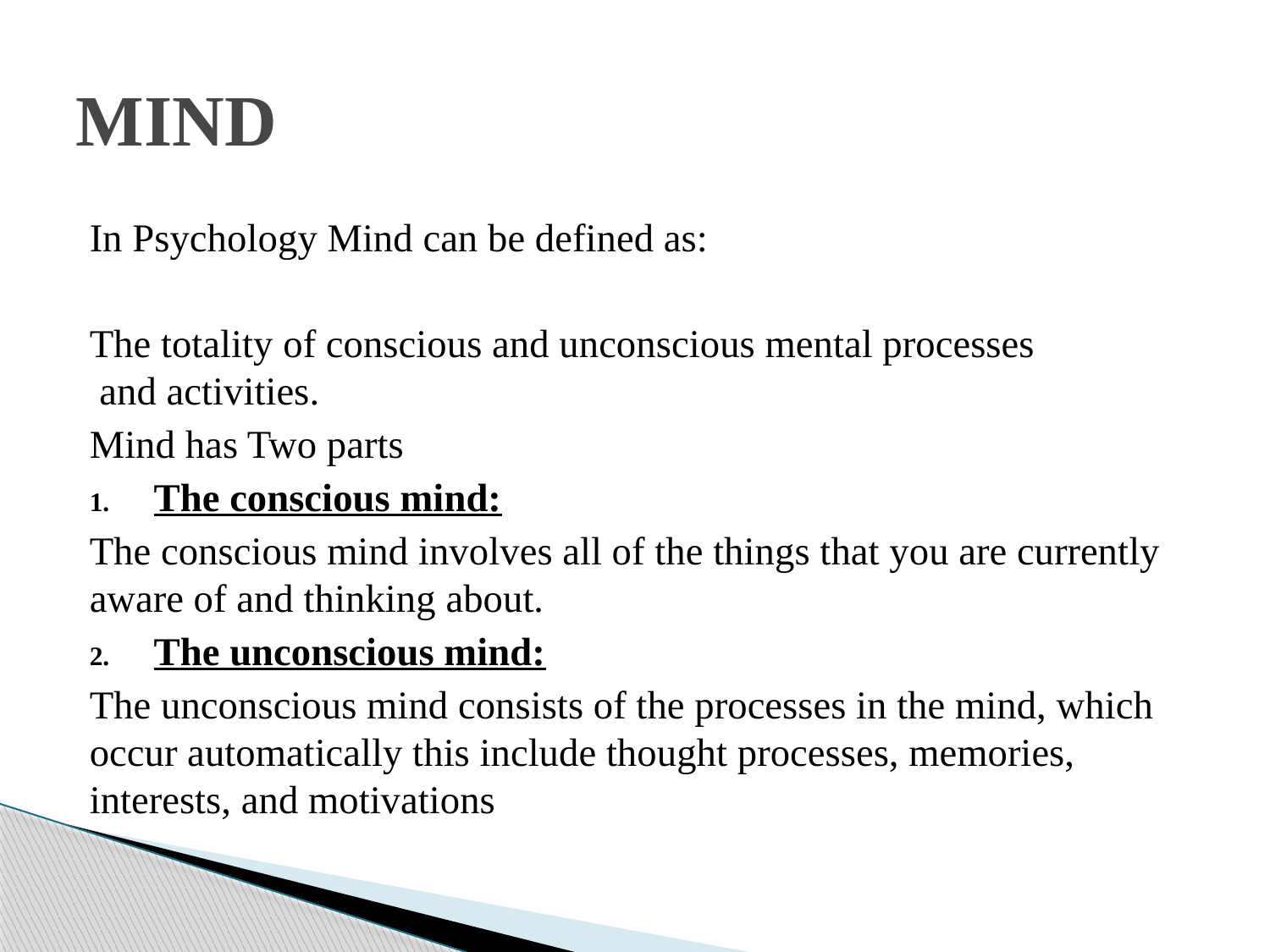

# MIND
In Psychology Mind can be defined as:

The totality of conscious and unconscious mental processes   and activities.
Mind has Two parts
The conscious mind:
The conscious mind involves all of the things that you are currently aware of and thinking about.
The unconscious mind:
The unconscious mind consists of the processes in the mind, which occur automatically this include thought processes, memories, interests, and motivations